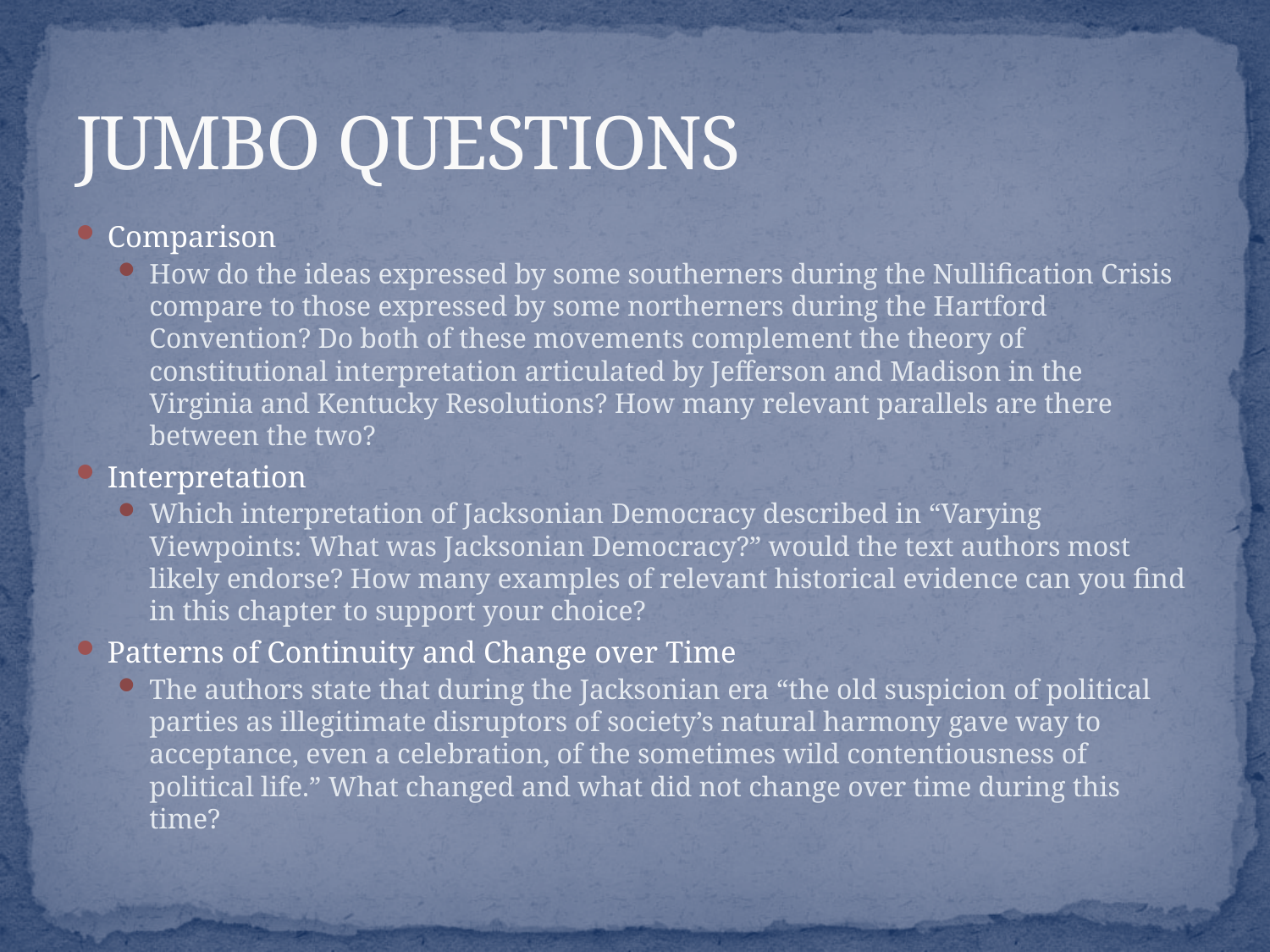

# JUMBO QUESTIONS
Comparison
How do the ideas expressed by some southerners during the Nullification Crisis compare to those expressed by some northerners during the Hartford Convention? Do both of these movements complement the theory of constitutional interpretation articulated by Jefferson and Madison in the Virginia and Kentucky Resolutions? How many relevant parallels are there between the two?
Interpretation
Which interpretation of Jacksonian Democracy described in “Varying Viewpoints: What was Jacksonian Democracy?” would the text authors most likely endorse? How many examples of relevant historical evidence can you find in this chapter to support your choice?
Patterns of Continuity and Change over Time
The authors state that during the Jacksonian era “the old suspicion of political parties as illegitimate disruptors of society’s natural harmony gave way to acceptance, even a celebration, of the sometimes wild contentiousness of political life.” What changed and what did not change over time during this time?